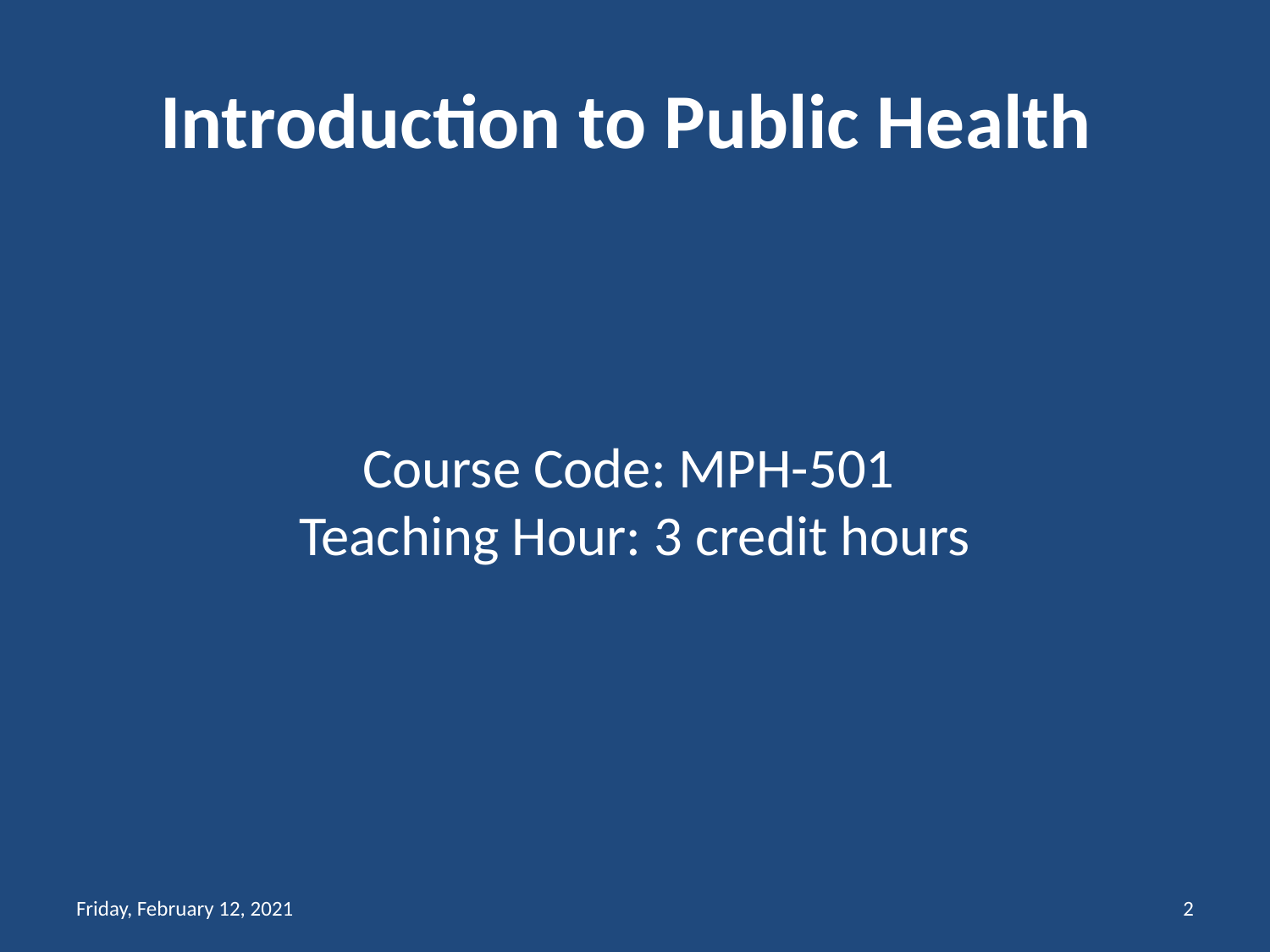

# Introduction to Public Health
Course Code: MPH-501
Teaching Hour: 3 credit hours
Friday, February 12, 2021
2